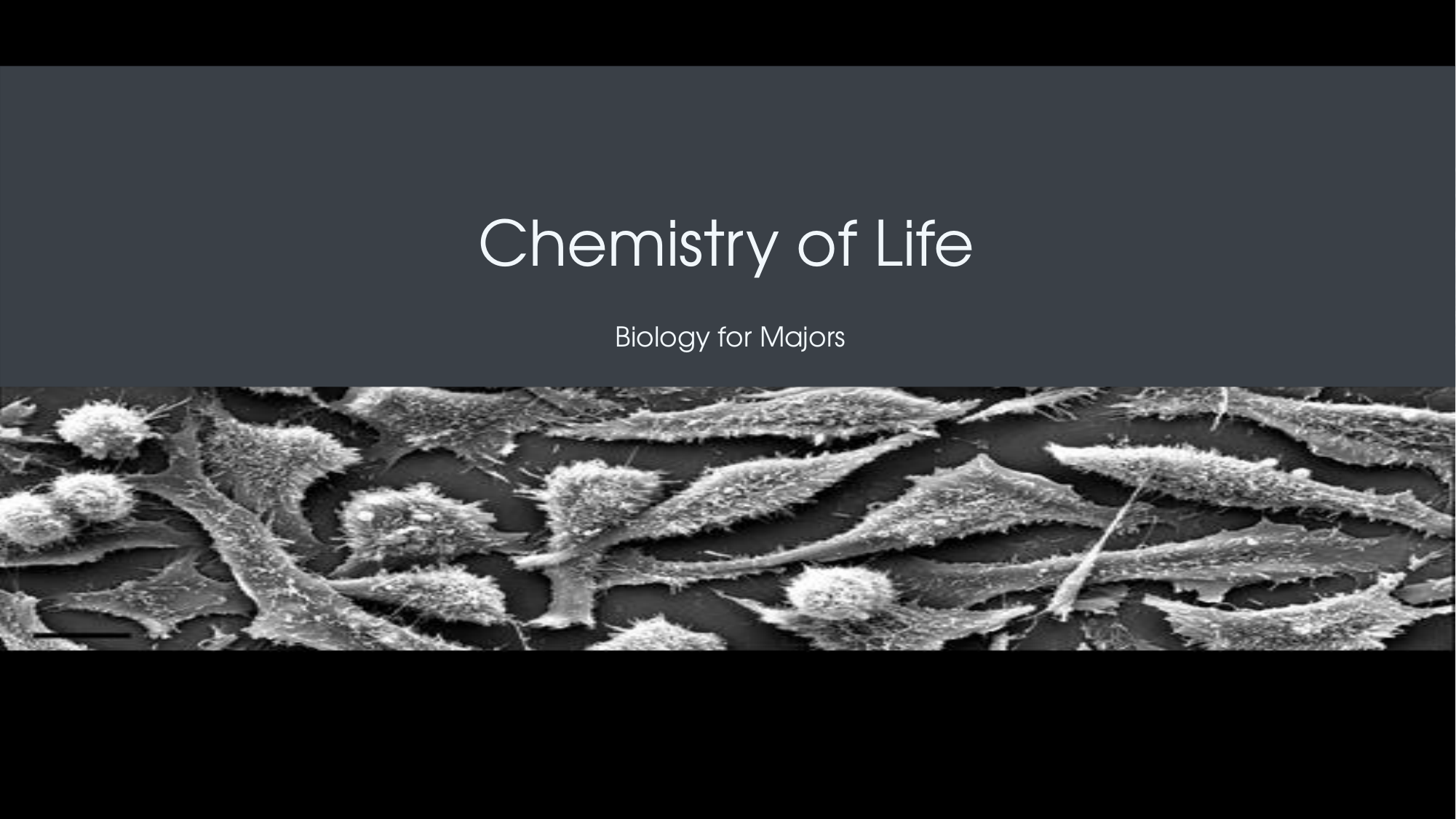

# Chemistry of Life
Biology for Majors